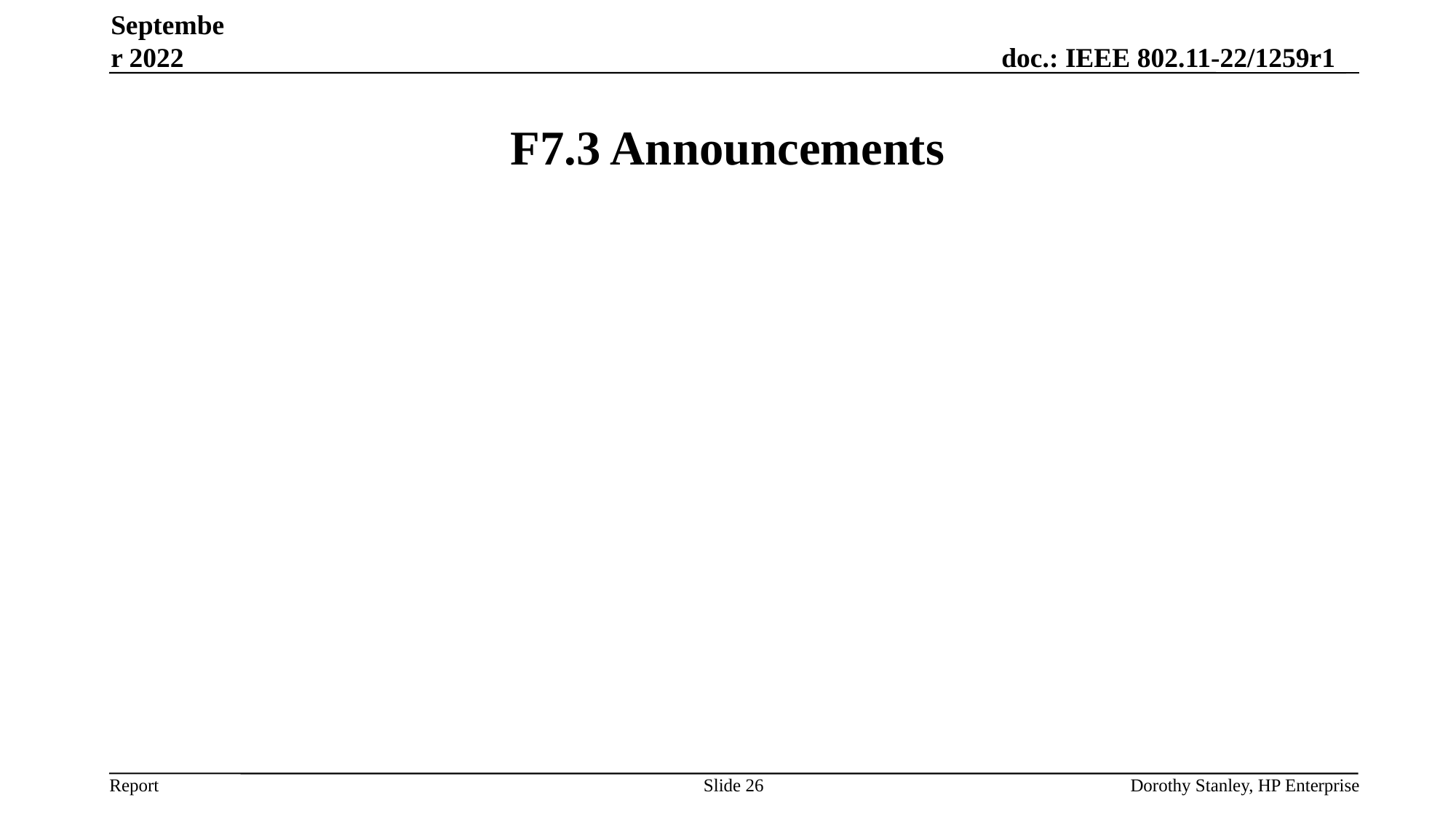

September 2022
# F7.3 Announcements
Slide 26
Dorothy Stanley, HP Enterprise